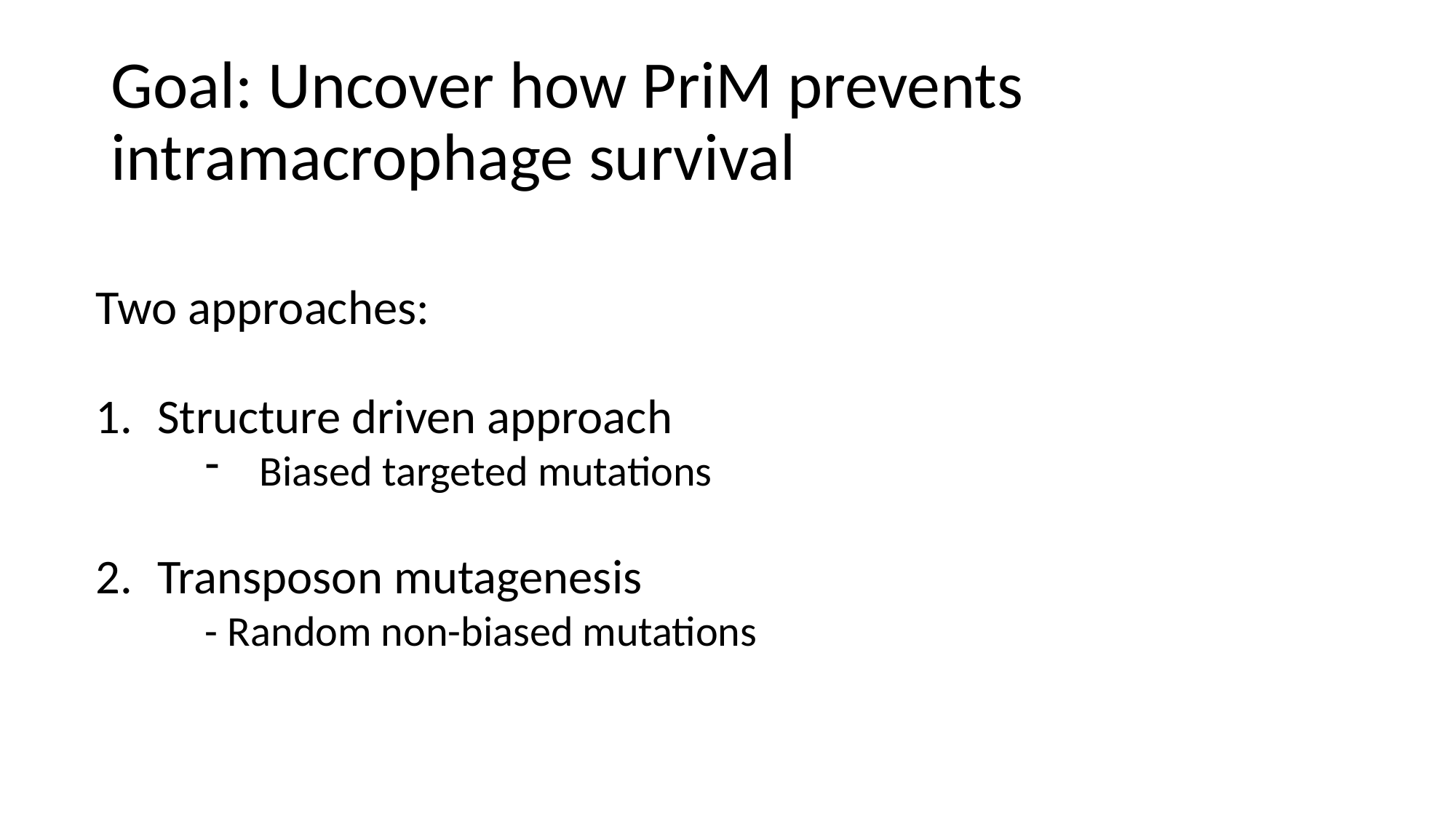

# Goal: Uncover how PriM prevents intramacrophage survival
Two approaches:

Structure driven approach
Biased targeted mutations

Transposon mutagenesis
	- Random non-biased mutations